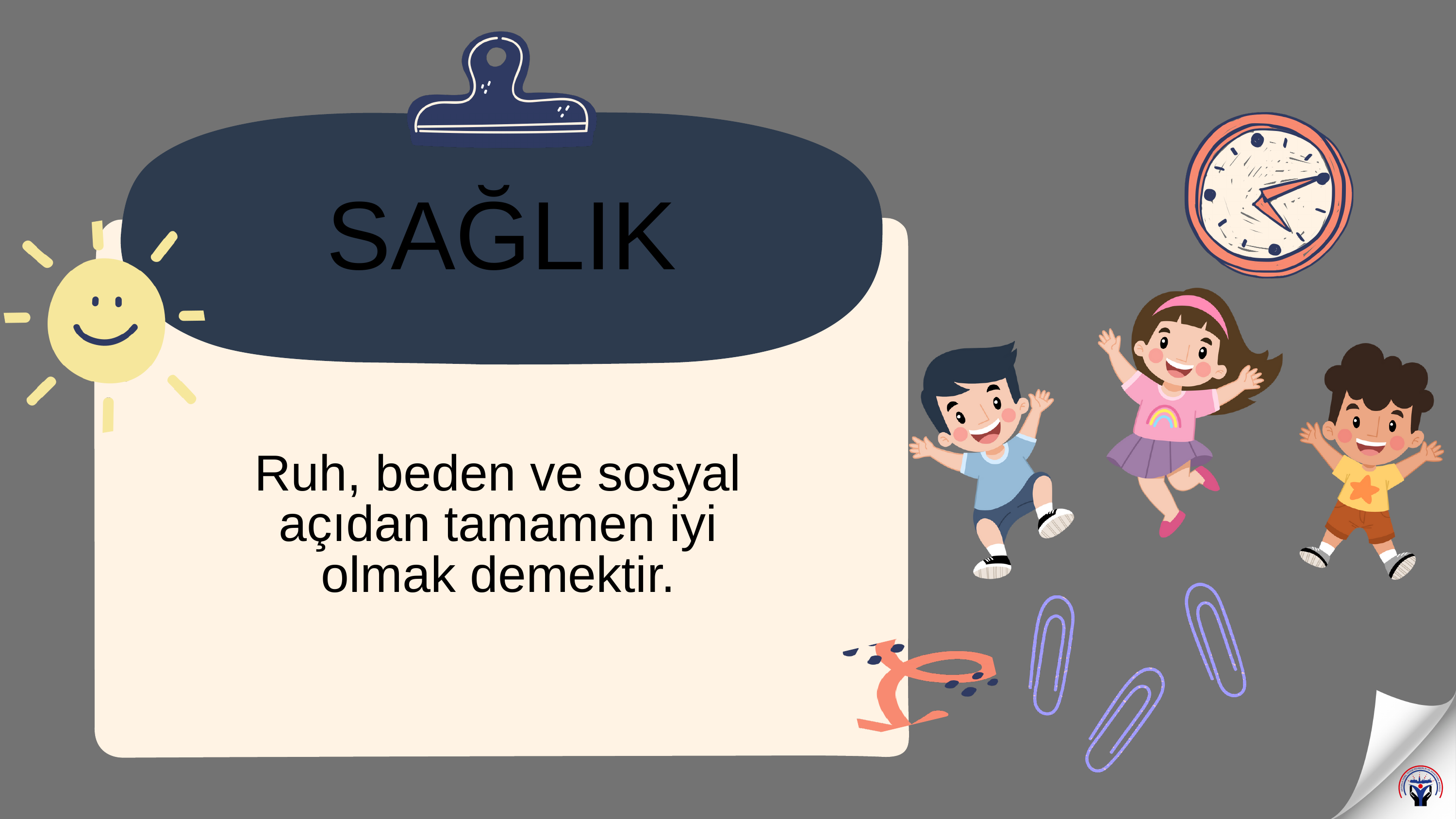

SAĞLIK

Ruh, beden ve sosyal açıdan tamamen iyi olmak demektir.